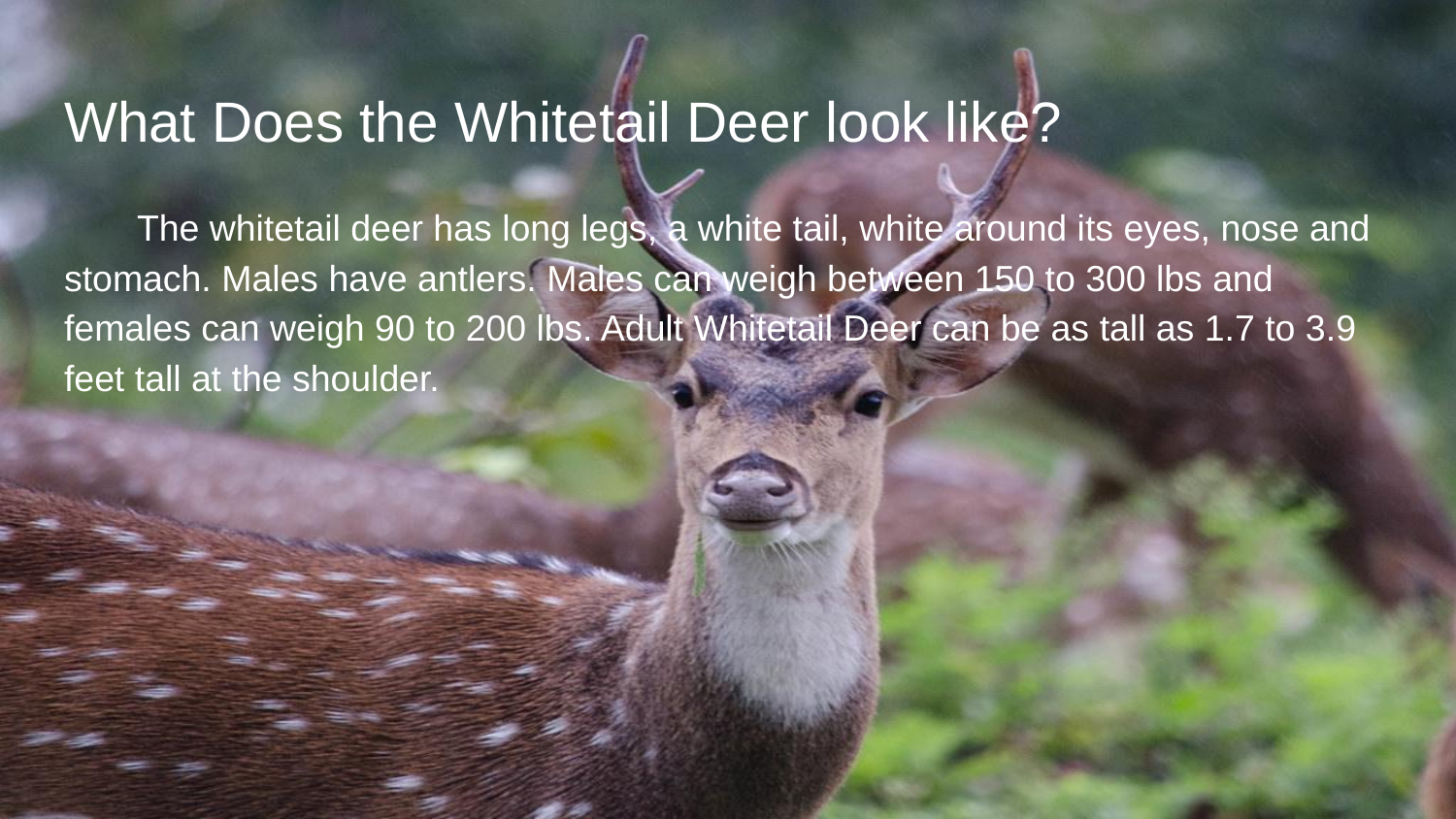

# What Does the Whitetail Deer look like?
The whitetail deer has long legs, a white tail, white around its eyes, nose and stomach. Males have antlers. Males can weigh between 150 to 300 lbs and females can weigh 90 to 200 lbs. Adult Whitetail Deer can be as tall as 1.7 to 3.9 feet tall at the shoulder.